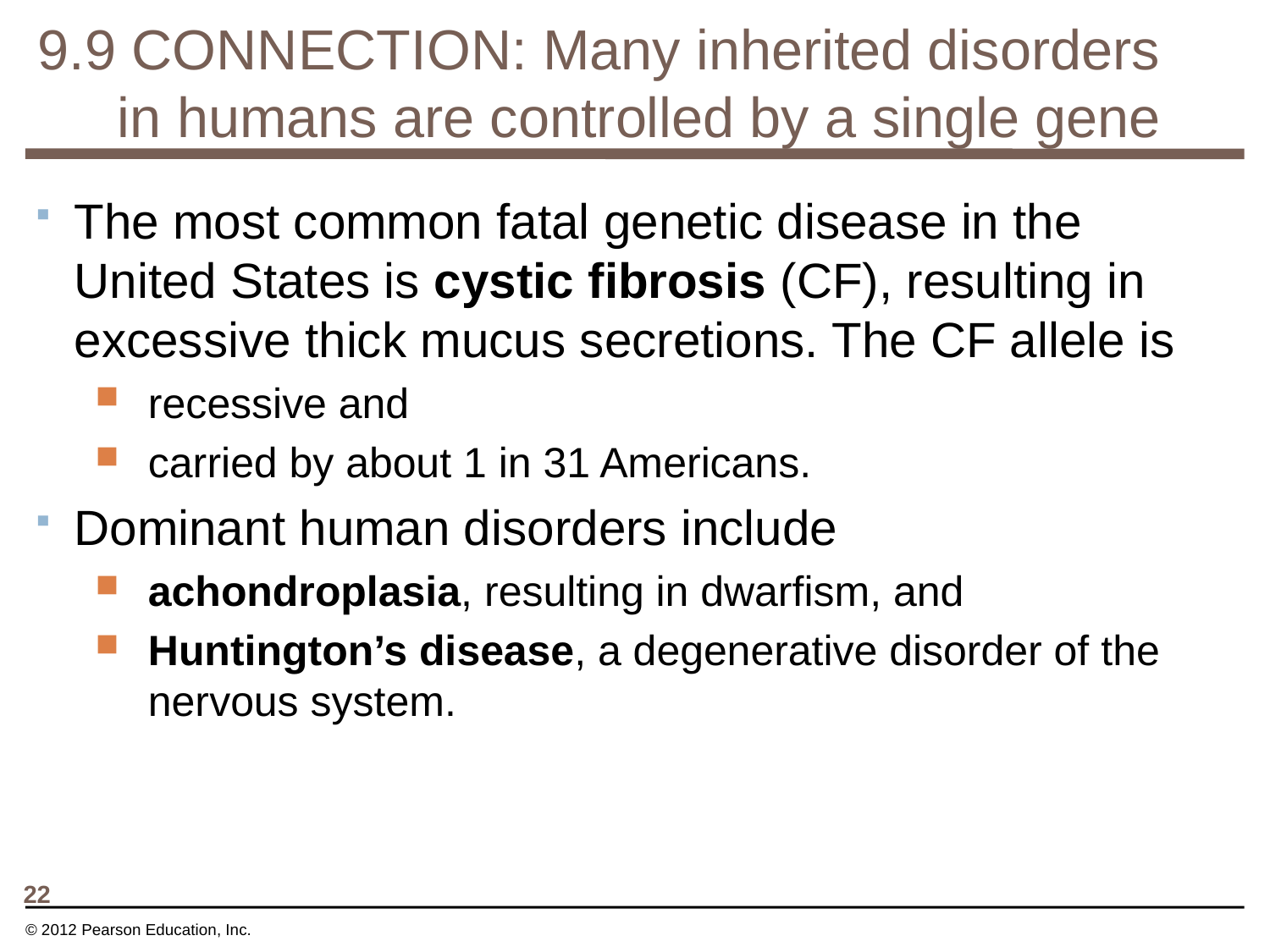

9.9 CONNECTION: Many inherited disorders in humans are controlled by a single gene
0

The most common fatal genetic disease in the United States is cystic fibrosis (CF), resulting in excessive thick mucus secretions. The CF allele is
recessive and
carried by about 1 in 31 Americans.
Dominant human disorders include
achondroplasia, resulting in dwarfism, and
Huntington’s disease, a degenerative disorder of the nervous system.
22

© 2012 Pearson Education, Inc.